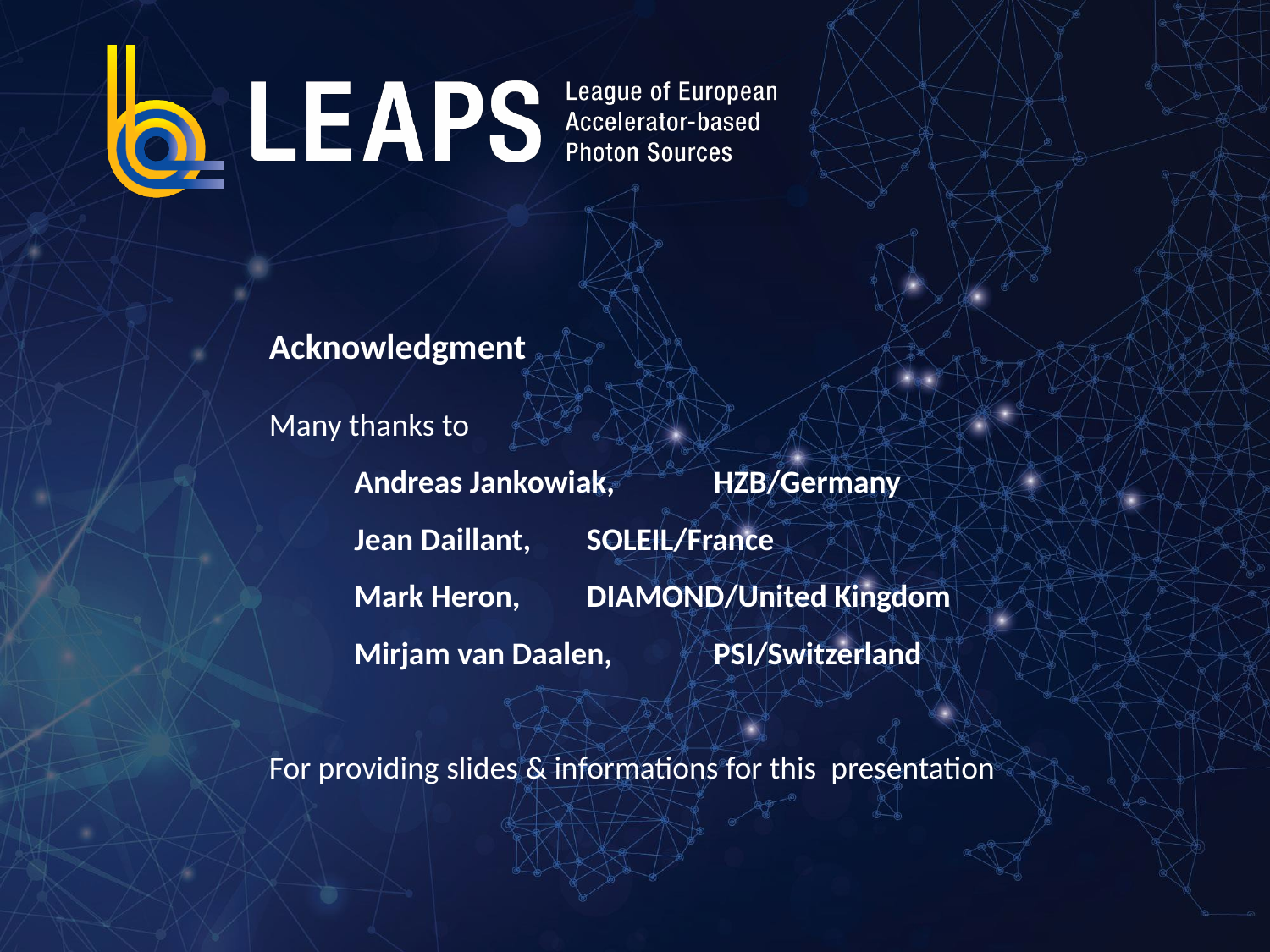

Acknowledgment

Many thanks to
   Andreas Jankowiak, 	HZB/Germany
   Jean Daillant, 	SOLEIL/France
   Mark Heron, 	DIAMOND/United Kingdom
   Mirjam van Daalen, 	PSI/Switzerland

For providing slides & informations for this  presentation